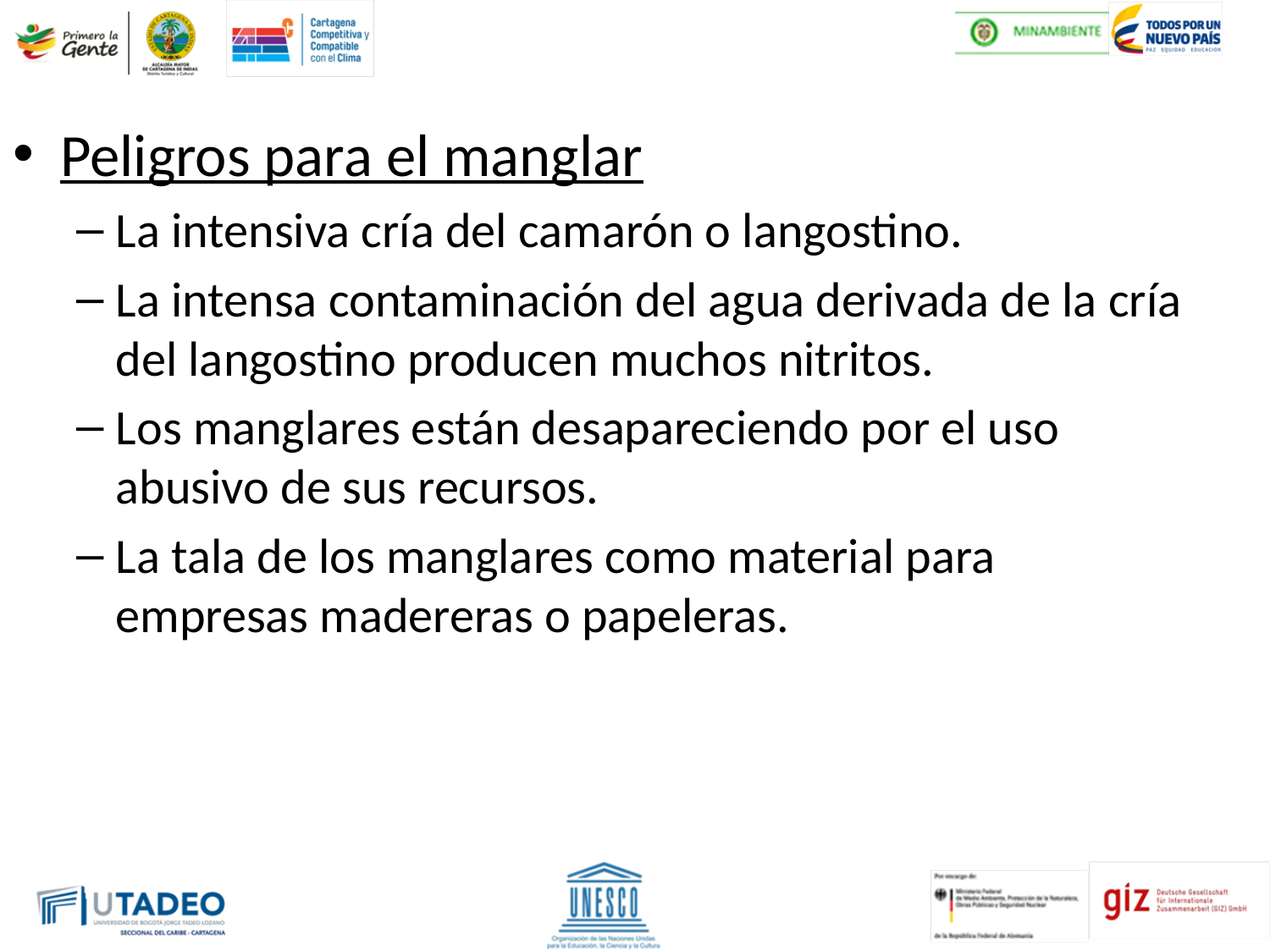

Peligros para el manglar
La intensiva cría del camarón o langostino.
La intensa contaminación del agua derivada de la cría del langostino producen muchos nitritos.
Los manglares están desapareciendo por el uso abusivo de sus recursos.
La tala de los manglares como material para empresas madereras o papeleras.